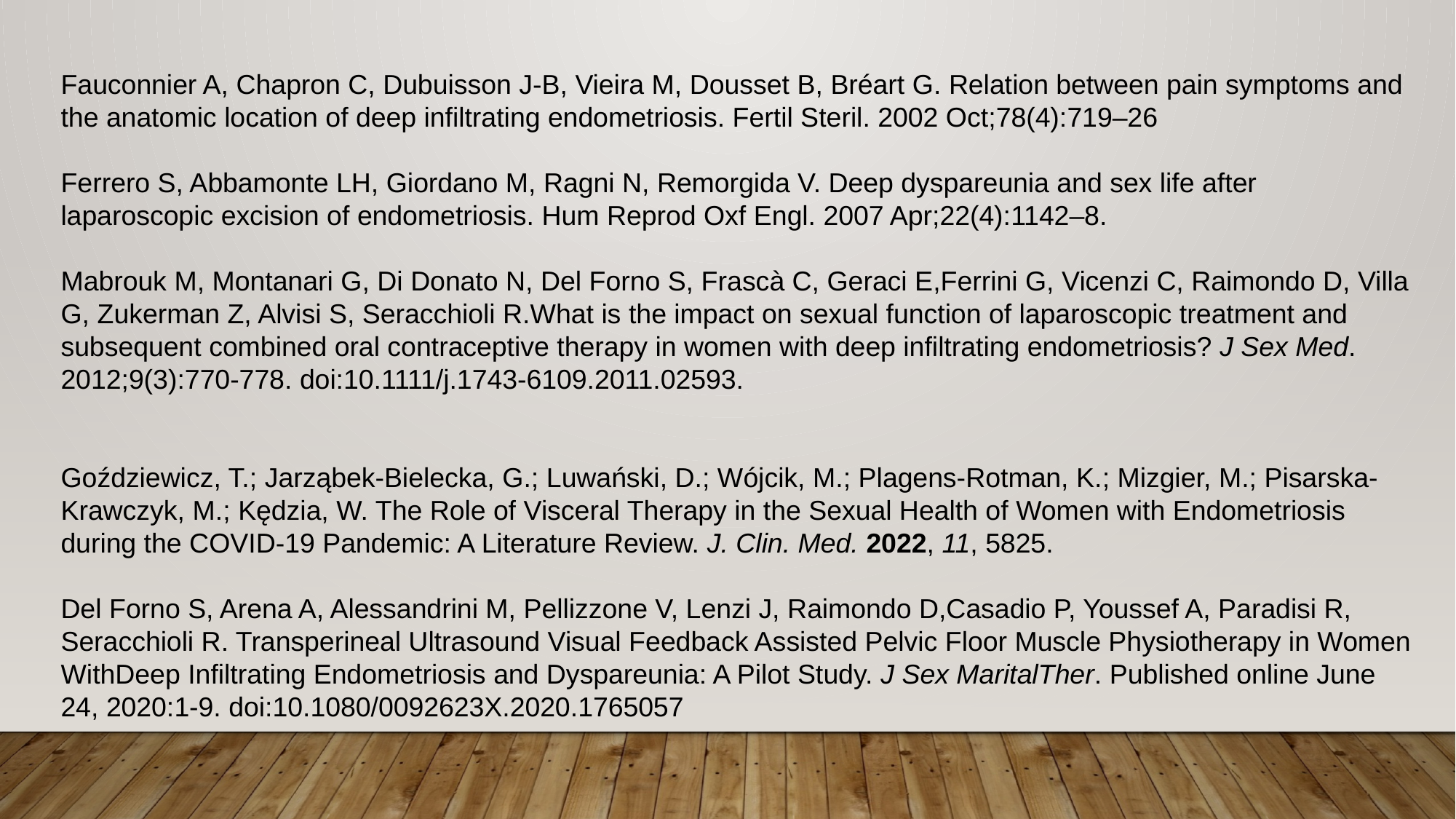

Fauconnier A, Chapron C, Dubuisson J-B, Vieira M, Dousset B, Bréart G. Relation between pain symptoms and the anatomic location of deep infiltrating endometriosis. Fertil Steril. 2002 Oct;78(4):719–26

Ferrero S, Abbamonte LH, Giordano M, Ragni N, Remorgida V. Deep dyspareunia and sex life after laparoscopic excision of endometriosis. Hum Reprod Oxf Engl. 2007 Apr;22(4):1142–8.

Mabrouk M, Montanari G, Di Donato N, Del Forno S, Frascà C, Geraci E,Ferrini G, Vicenzi C, Raimondo D, Villa G, Zukerman Z, Alvisi S, Seracchioli R.What is the impact on sexual function of laparoscopic treatment and subsequent combined oral contraceptive therapy in women with deep infiltrating endometriosis? J Sex Med. 2012;9(3):770-778. doi:10.1111/j.1743-6109.2011.02593.

Goździewicz, T.; Jarząbek-Bielecka, G.; Luwański, D.; Wójcik, M.; Plagens-Rotman, K.; Mizgier, M.; Pisarska-Krawczyk, M.; Kędzia, W. The Role of Visceral Therapy in the Sexual Health of Women with Endometriosis during the COVID-19 Pandemic: A Literature Review. J. Clin. Med. 2022, 11, 5825.

Del Forno S, Arena A, Alessandrini M, Pellizzone V, Lenzi J, Raimondo D,Casadio P, Youssef A, Paradisi R, Seracchioli R. Transperineal Ultrasound Visual Feedback Assisted Pelvic Floor Muscle Physiotherapy in Women WithDeep Infiltrating Endometriosis and Dyspareunia: A Pilot Study. J Sex MaritalTher. Published online June 24, 2020:1-9. doi:10.1080/0092623X.2020.1765057